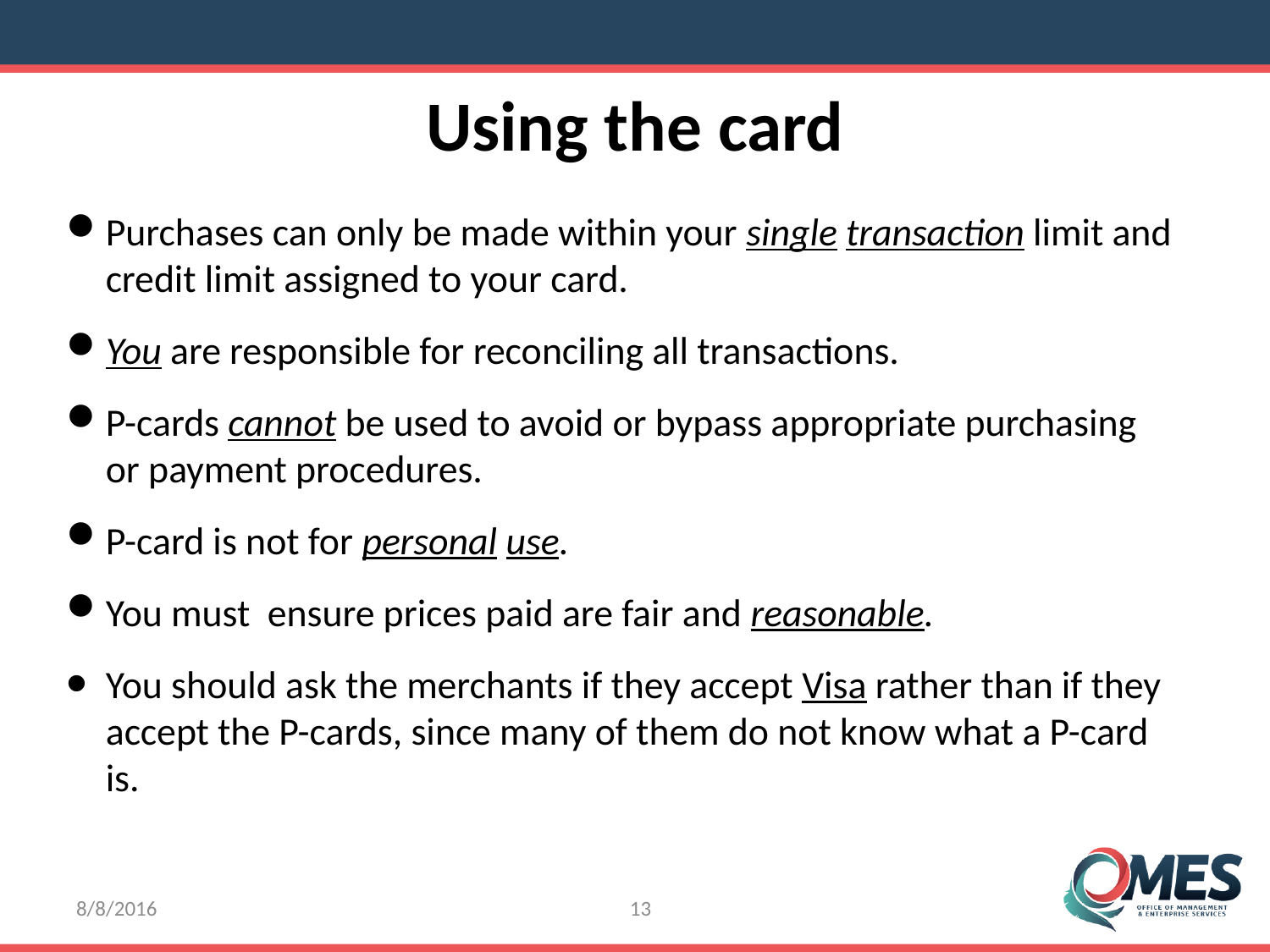

Using the card
Purchases can only be made within your single transaction limit and credit limit assigned to your card.

You are responsible for reconciling all transactions.

P-cards cannot be used to avoid or bypass appropriate purchasing or payment procedures.

P-card is not for personal use.

You must  ensure prices paid are fair and reasonable.

You should ask the merchants if they accept Visa rather than if they accept the P-cards, since many of them do not know what a P-card is.
8/8/2016
13